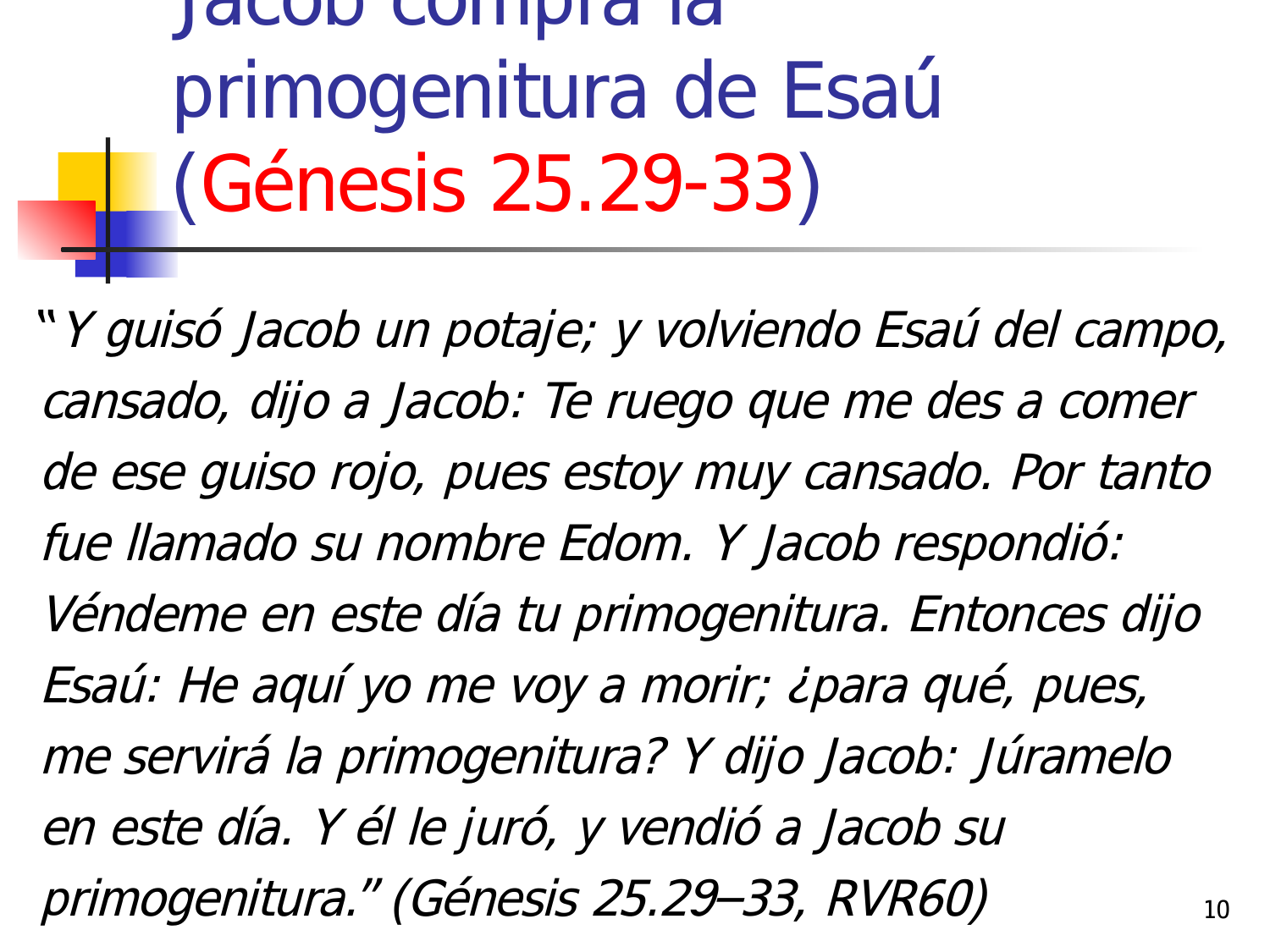

# Jacob compra la primogenitura de Esaú (Génesis 25.29-33)
“Y guisó Jacob un potaje; y volviendo Esaú del campo, cansado, dijo a Jacob: Te ruego que me des a comer de ese guiso rojo, pues estoy muy cansado. Por tanto fue llamado su nombre Edom. Y Jacob respondió: Véndeme en este día tu primogenitura. Entonces dijo Esaú: He aquí yo me voy a morir; ¿para qué, pues, me servirá la primogenitura? Y dijo Jacob: Júramelo en este día. Y él le juró, y vendió a Jacob su primogenitura.” (Génesis 25.29–33, RVR60)

10